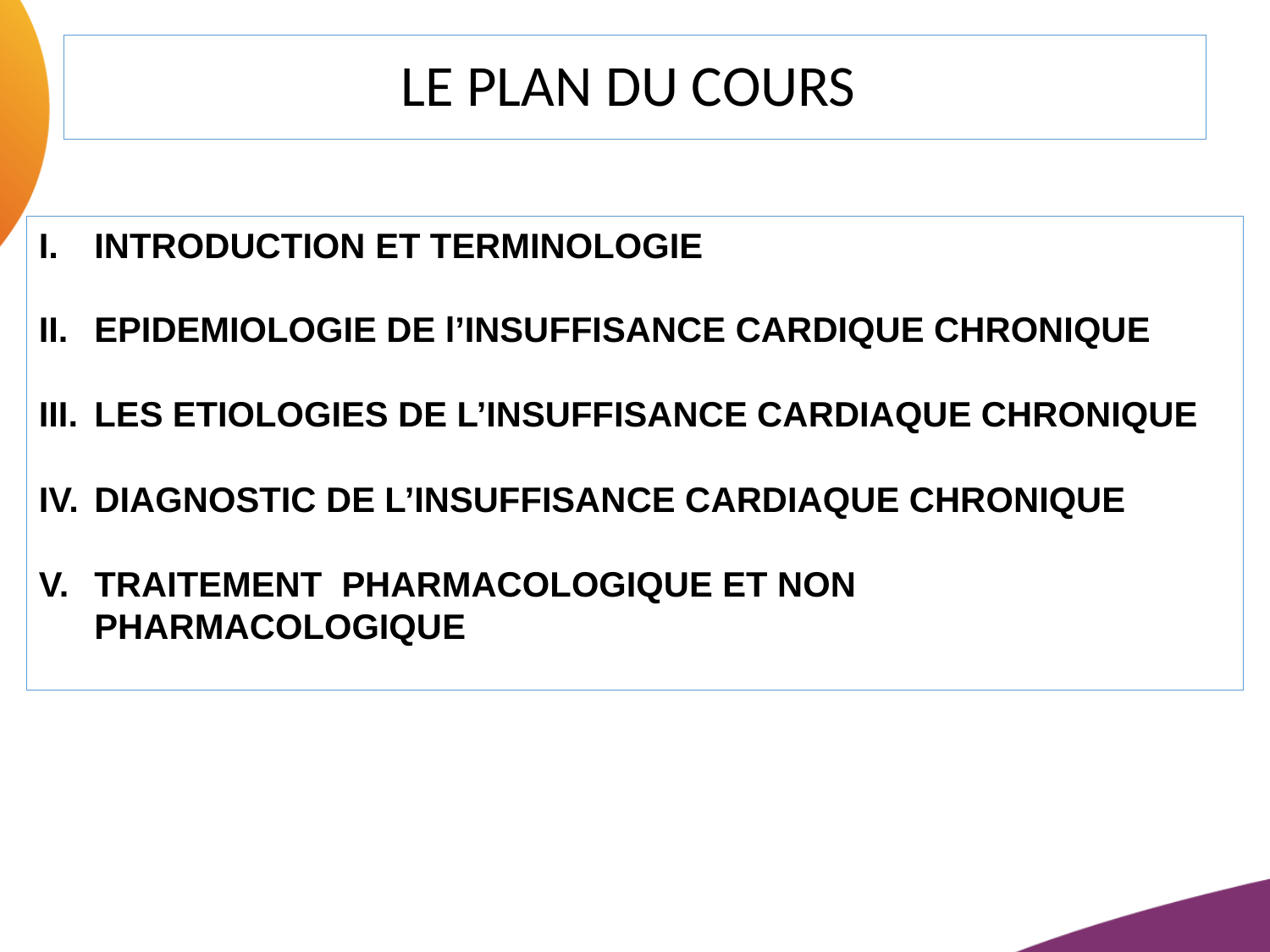

# LE PLAN DU COURS
INTRODUCTION ET TERMINOLOGIE

EPIDEMIOLOGIE DE l’INSUFFISANCE CARDIQUE CHRONIQUE

LES ETIOLOGIES DE L’INSUFFISANCE CARDIAQUE CHRONIQUE

DIAGNOSTIC DE L’INSUFFISANCE CARDIAQUE CHRONIQUE

TRAITEMENT  PHARMACOLOGIQUE ET NON PHARMACOLOGIQUE